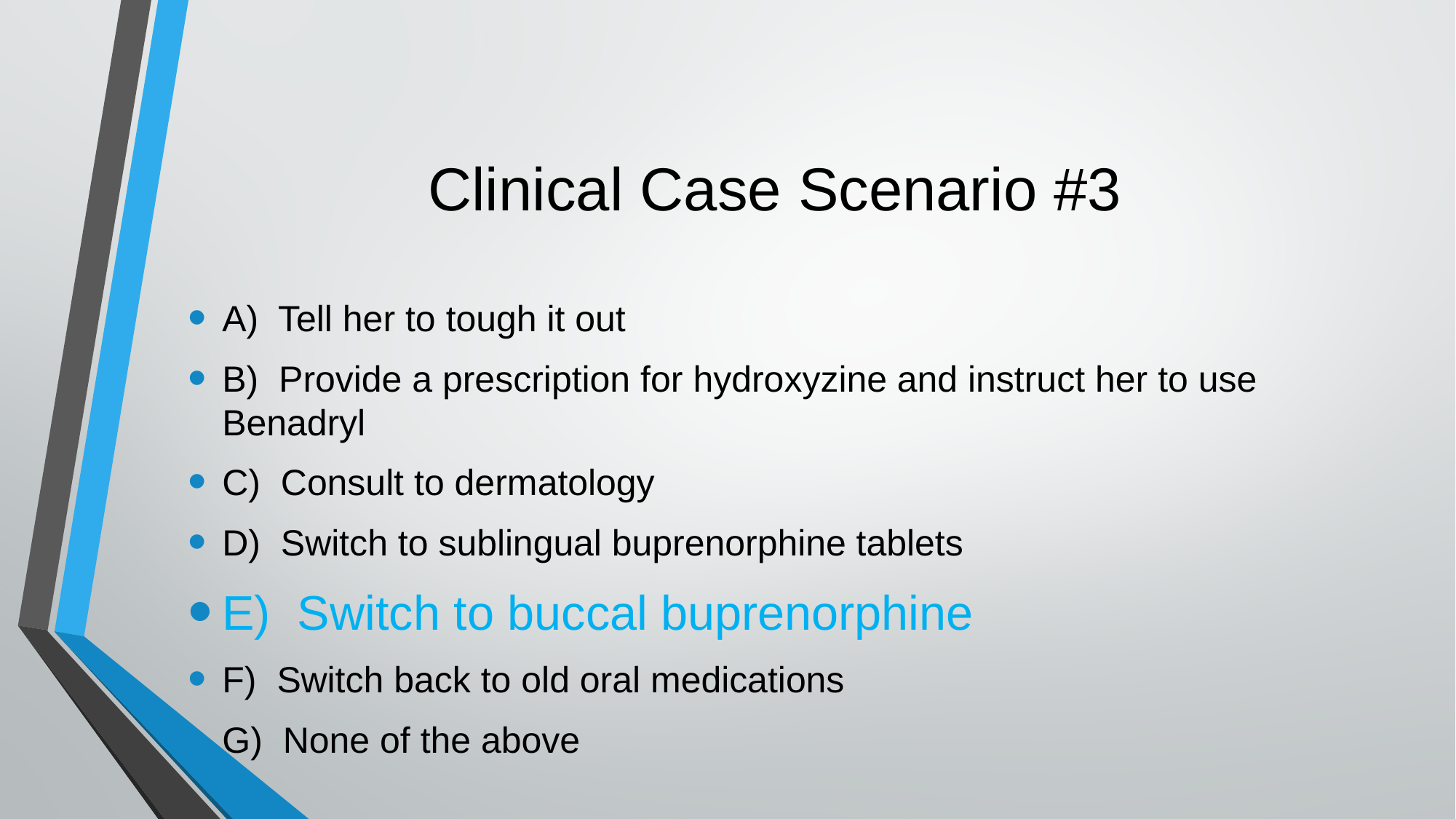

# Clinical Case Scenario #3
A)  Tell her to tough it out
B)  Provide a prescription for hydroxyzine and instruct her to use Benadryl
C)  Consult to dermatology
D)  Switch to sublingual buprenorphine tablets
E)  Switch to buccal buprenorphine
F)  Switch back to old oral medications
G)  None of the above